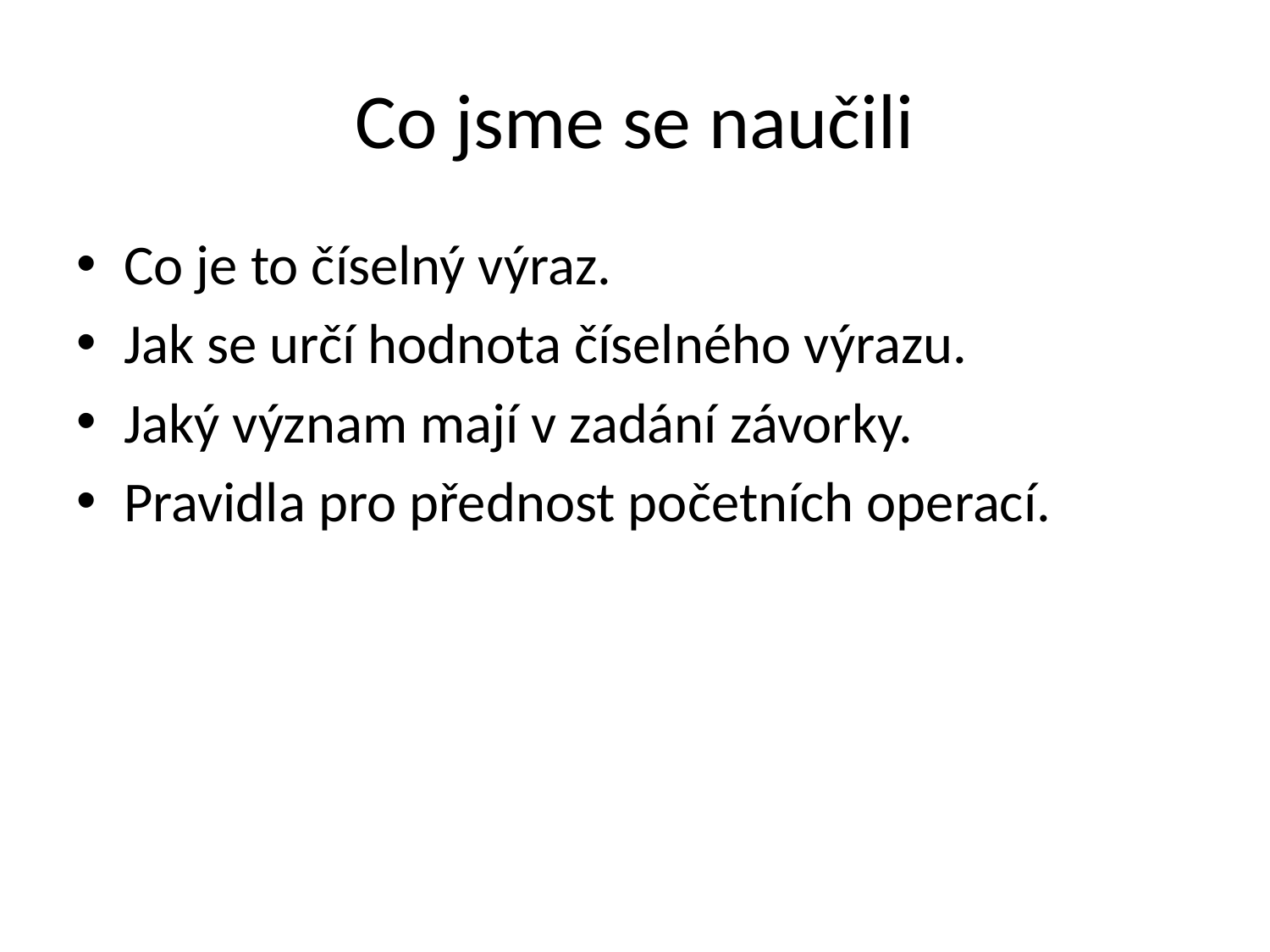

# Co jsme se naučili
Co je to číselný výraz.
Jak se určí hodnota číselného výrazu.
Jaký význam mají v zadání závorky.
Pravidla pro přednost početních operací.